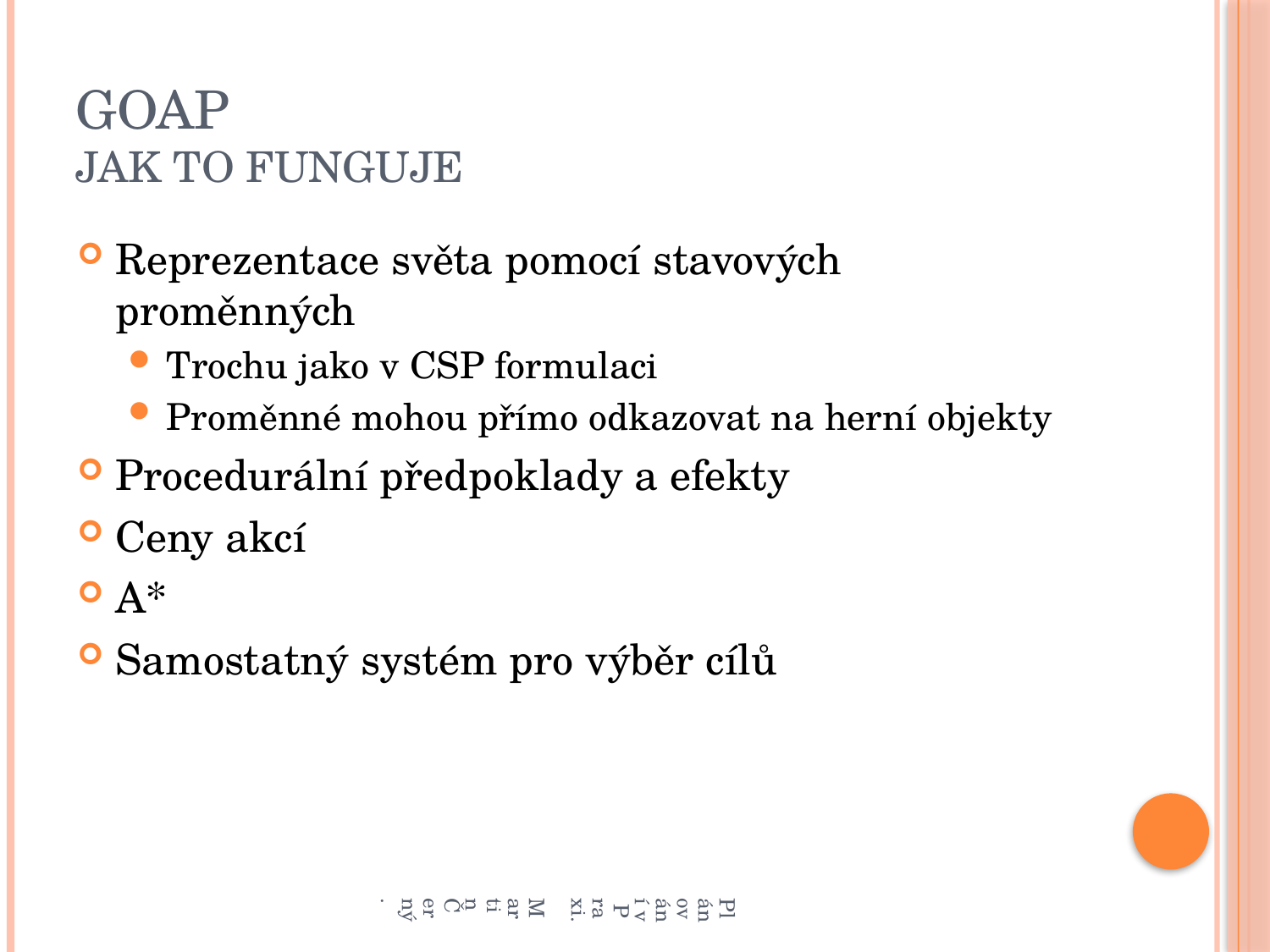

# GOAP Jak to funguje
Reprezentace světa pomocí stavových proměnných
Trochu jako v CSP formulaci
Proměnné mohou přímo odkazovat na herní objekty
Procedurální předpoklady a efekty
Ceny akcí
A*
Samostatný systém pro výběr cílů
Plánování v Praxi. Martin Černý.